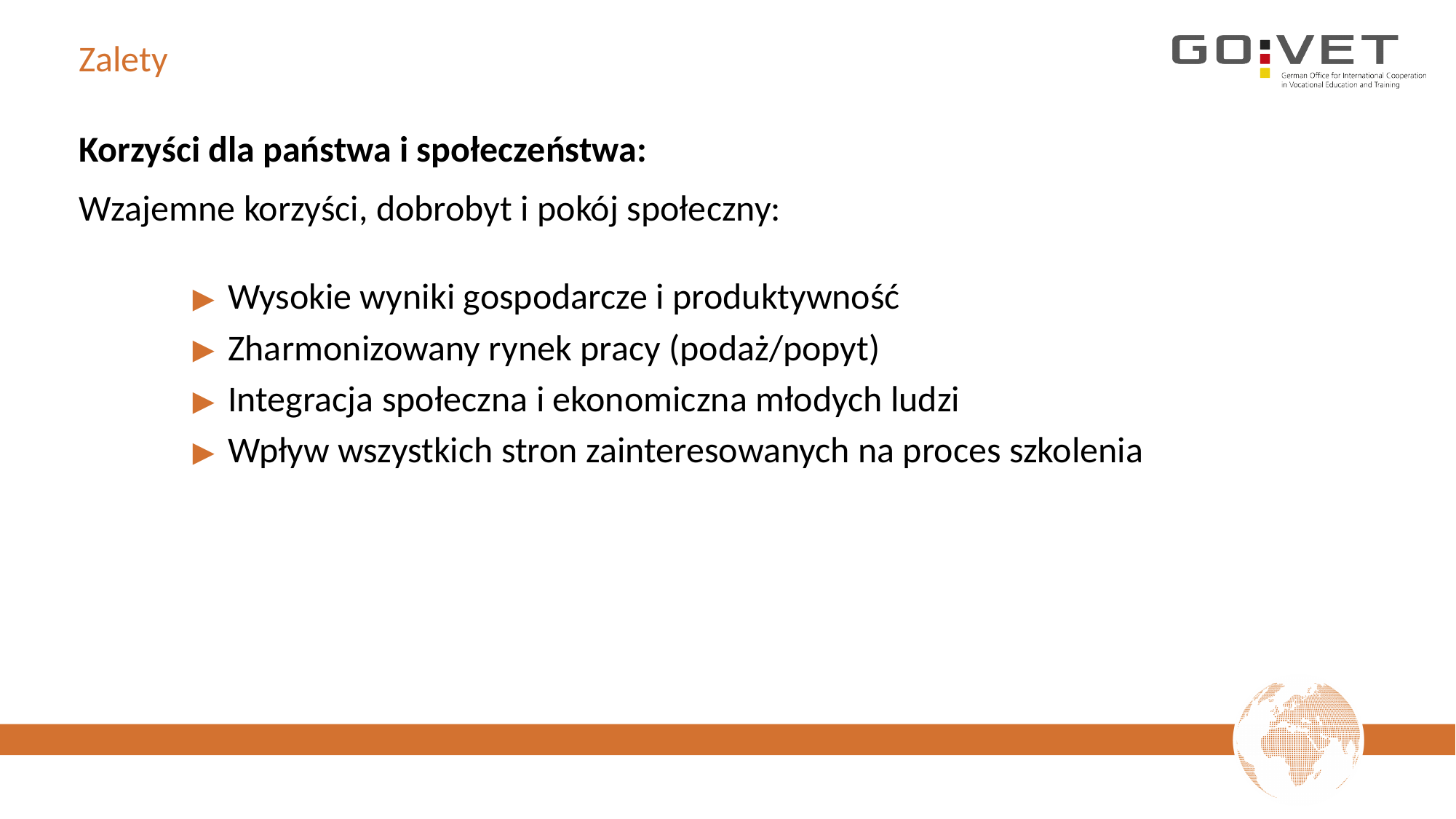

# Zalety
Korzyści dla państwa i społeczeństwa:
Wzajemne korzyści, dobrobyt i pokój społeczny:

Wysokie wyniki gospodarcze i produktywność
Zharmonizowany rynek pracy (podaż/popyt)
Integracja społeczna i ekonomiczna młodych ludzi
Wpływ wszystkich stron zainteresowanych na proces szkolenia